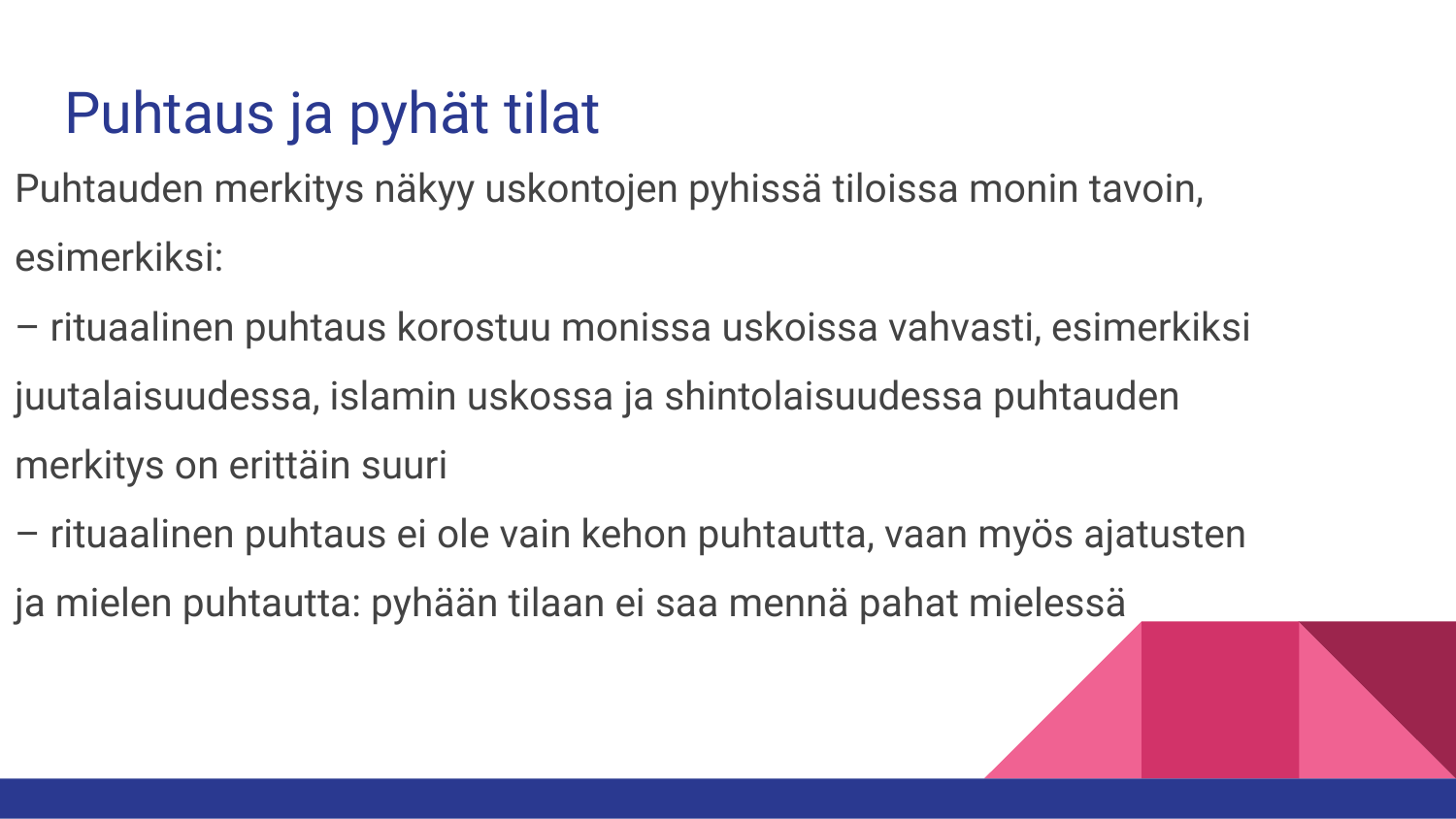

# Puhtaus ja pyhät tilat
Puhtauden merkitys näkyy uskontojen pyhissä tiloissa monin tavoin,
esimerkiksi:
– rituaalinen puhtaus korostuu monissa uskoissa vahvasti, esimerkiksi
juutalaisuudessa, islamin uskossa ja shintolaisuudessa puhtauden
merkitys on erittäin suuri
– rituaalinen puhtaus ei ole vain kehon puhtautta, vaan myös ajatusten
ja mielen puhtautta: pyhään tilaan ei saa mennä pahat mielessä